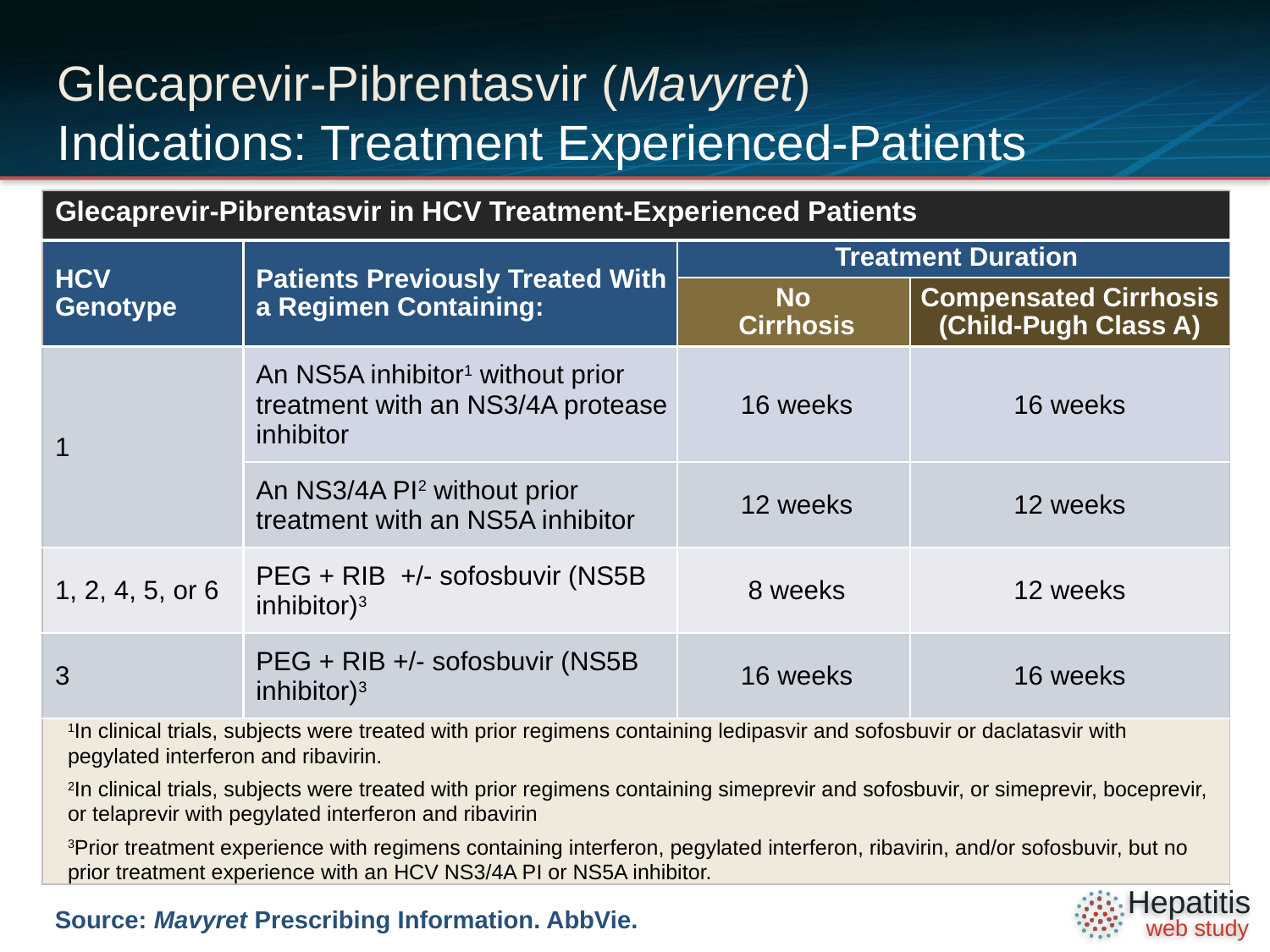

# Glecaprevir-Pibrentasvir (Mavyret) Indications: Treatment Experienced-Patients
| Glecaprevir-Pibrentasvir in HCV Treatment-Experienced Patients |  |  |  |
| --- | --- | --- | --- |
| HCV Genotype | Patients Previously Treated With a Regimen Containing: | Treatment Duration |  |
|  |  | No Cirrhosis | Compensated Cirrhosis (Child-Pugh Class A) |
| 1 | An NS5A inhibitor1 without prior treatment with an NS3/4A protease inhibitor | 16 weeks | 16 weeks |
|  | An NS3/4A PI2 without prior treatment with an NS5A inhibitor | 12 weeks | 12 weeks |
| 1, 2, 4, 5, or 6 | PEG + RIB +/- sofosbuvir (NS5B inhibitor)3 | 8 weeks | 12 weeks |
| 3 | PEG + RIB +/- sofosbuvir (NS5B inhibitor)3 | 16 weeks | 16 weeks |
| 1In clinical trials, subjects were treated with prior regimens containing ledipasvir and sofosbuvir or daclatasvir with pegylated interferon and ribavirin. 2In clinical trials, subjects were treated with prior regimens containing simeprevir and sofosbuvir, or simeprevir, boceprevir, or telaprevir with pegylated interferon and ribavirin 3Prior treatment experience with regimens containing interferon, pegylated interferon, ribavirin, and/or sofosbuvir, but no prior treatment experience with an HCV NS3/4A PI or NS5A inhibitor. |  |  |  |
Source: Mavyret Prescribing Information. AbbVie.